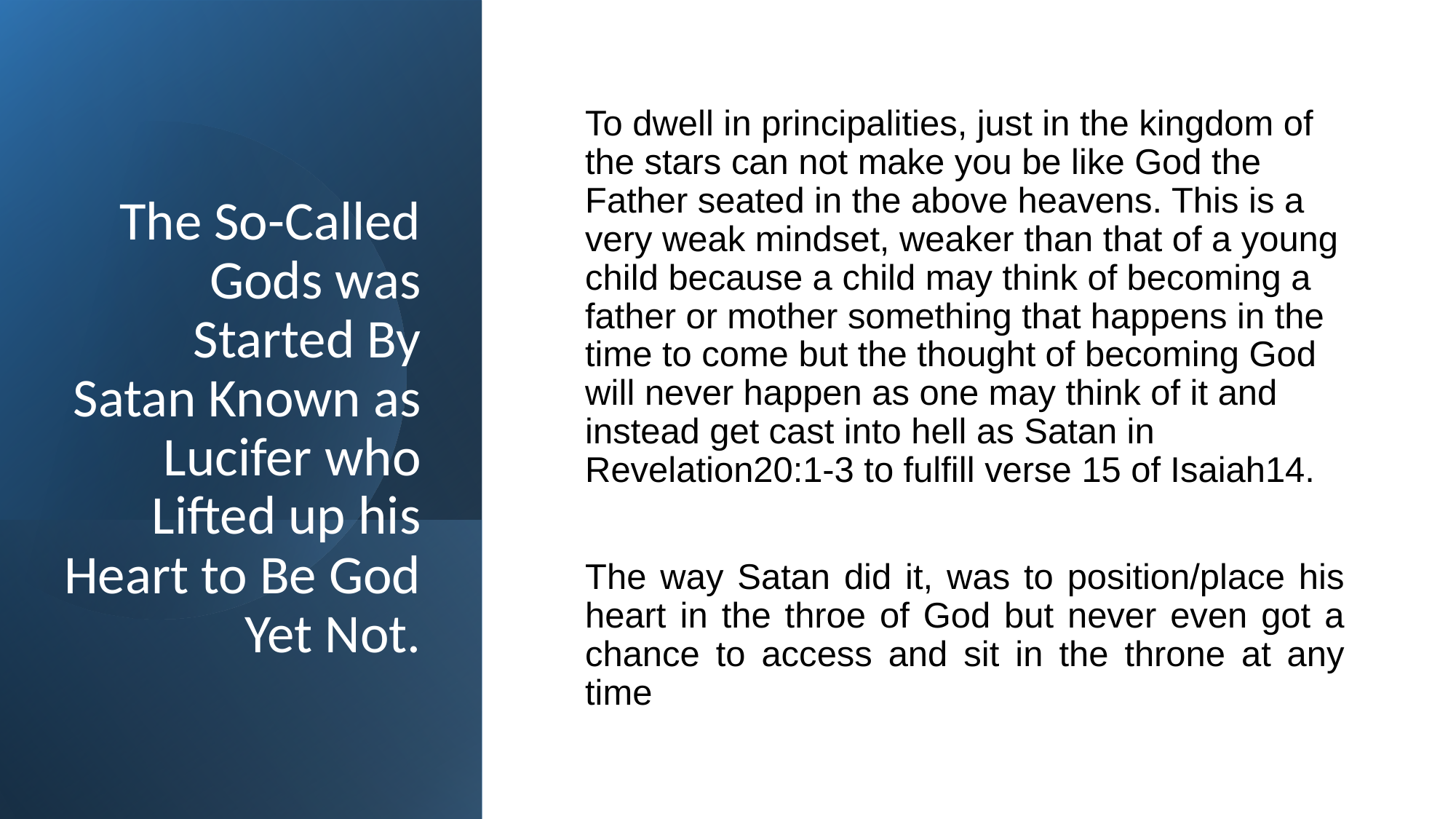

To dwell in principalities, just in the kingdom of the stars can not make you be like God the Father seated in the above heavens. This is a very weak mindset, weaker than that of a young child because a child may think of becoming a father or mother something that happens in the time to come but the thought of becoming God will never happen as one may think of it and instead get cast into hell as Satan in Revelation20:1-3 to fulfill verse 15 of Isaiah14.

The way Satan did it, was to position/place his heart in the throe of God but never even got a chance to access and sit in the throne at any time

# The So-Called Gods was Started By Satan Known as Lucifer who Lifted up his Heart to Be God Yet Not.